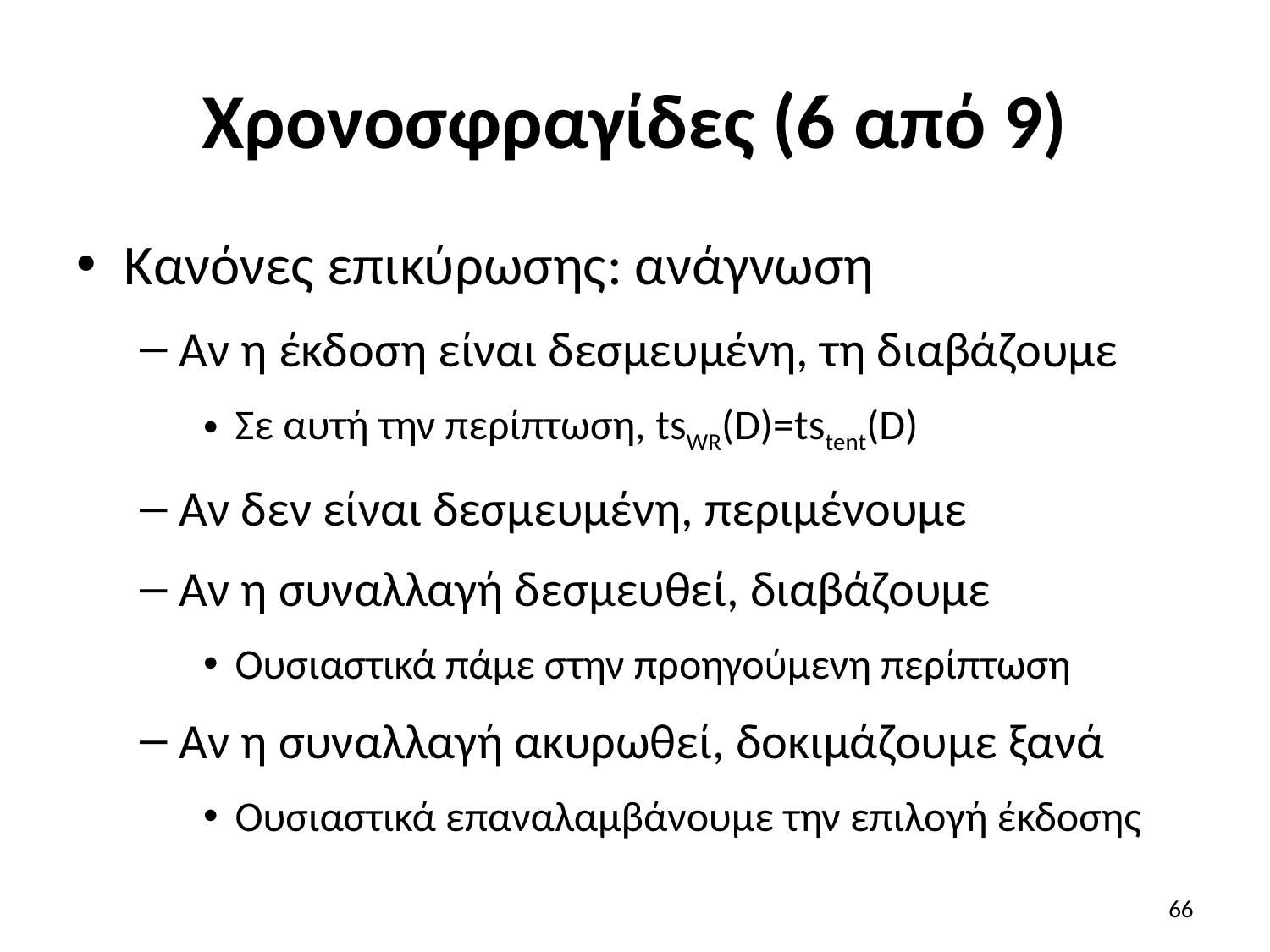

# Χρονοσφραγίδες (6 από 9)
Κανόνες επικύρωσης: ανάγνωση
Αν η έκδοση είναι δεσμευμένη, τη διαβάζουμε
Σε αυτή την περίπτωση, tsWR(D)=tstent(D)
Αν δεν είναι δεσμευμένη, περιμένουμε
Αν η συναλλαγή δεσμευθεί, διαβάζουμε
Ουσιαστικά πάμε στην προηγούμενη περίπτωση
Αν η συναλλαγή ακυρωθεί, δοκιμάζουμε ξανά
Ουσιαστικά επαναλαμβάνουμε την επιλογή έκδοσης

66